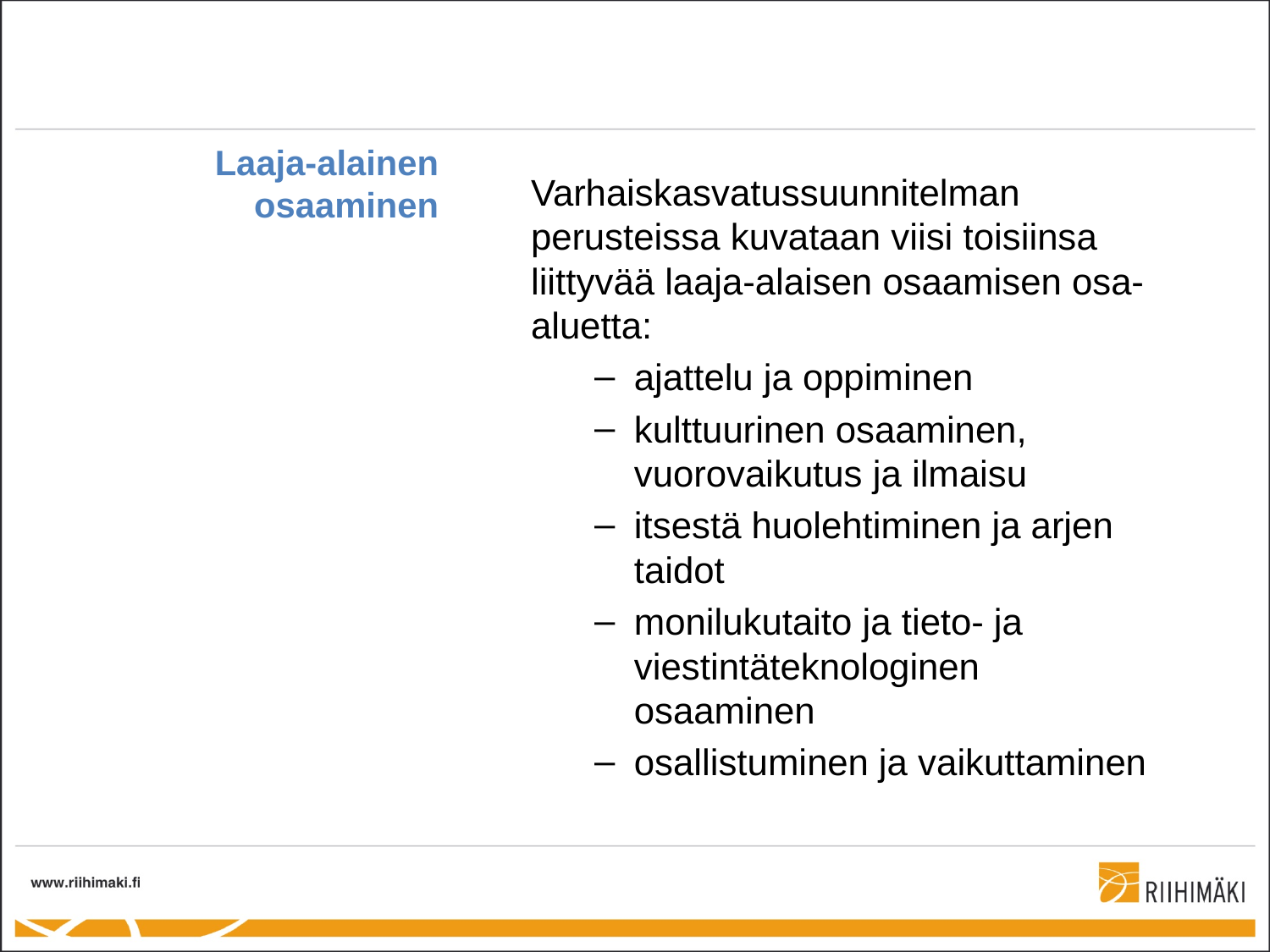

# Laaja-alainen osaaminen
Varhaiskasvatussuunnitelman perusteissa kuvataan viisi toisiinsa liittyvää laaja-alaisen osaamisen osa-aluetta:
ajattelu ja oppiminen
kulttuurinen osaaminen, vuorovaikutus ja ilmaisu
itsestä huolehtiminen ja arjen taidot
monilukutaito ja tieto- ja viestintäteknologinen osaaminen
osallistuminen ja vaikuttaminen